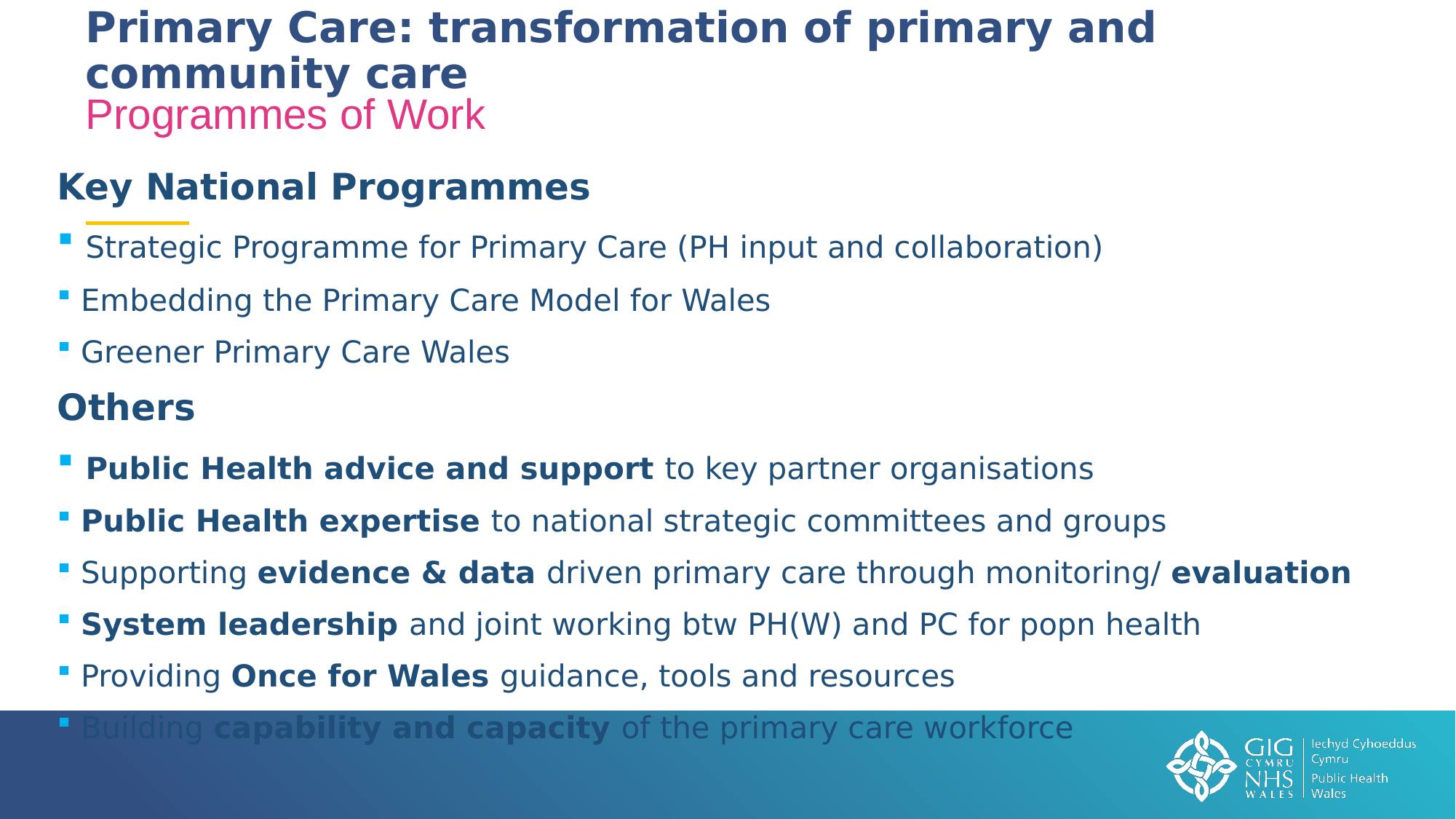

Primary Care: transformation of primary and community care

Programmes of Work
Key National Programmes
 Strategic Programme for Primary Care (PH input and collaboration)
 Embedding the Primary Care Model for Wales
 Greener Primary Care Wales
Others
 Public Health advice and support to key partner organisations
 Public Health expertise to national strategic committees and groups
 Supporting evidence & data driven primary care through monitoring/ evaluation
 System leadership and joint working btw PH(W) and PC for popn health
 Providing Once for Wales guidance, tools and resources
 Building capability and capacity of the primary care workforce